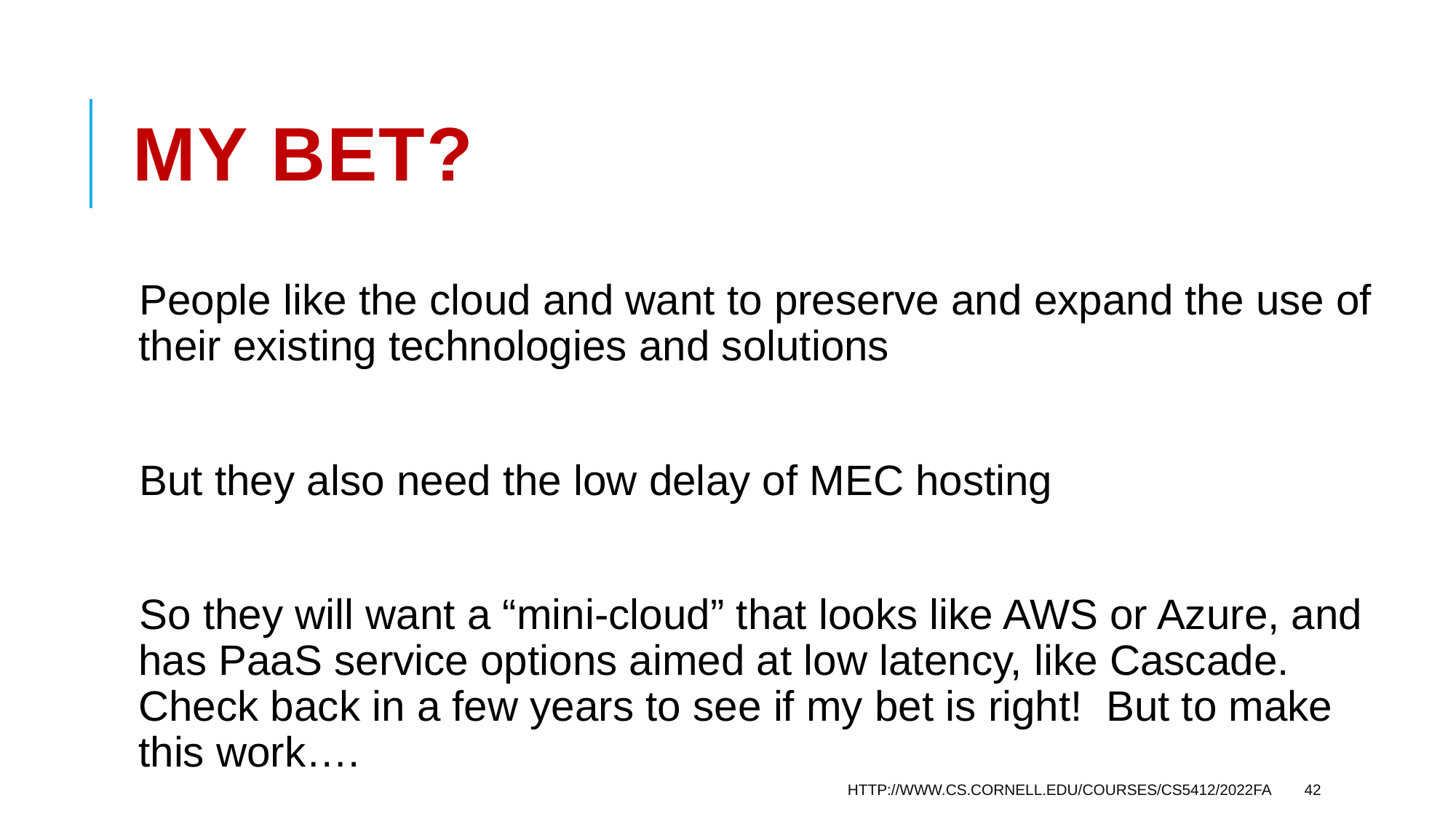

# My bet?
People like the cloud and want to preserve and expand the use of their existing technologies and solutions

But they also need the low delay of MEC hosting

So they will want a “mini-cloud” that looks like AWS or Azure, and has PaaS service options aimed at low latency, like Cascade.  Check back in a few years to see if my bet is right!  But to make this work….
http://www.cs.cornell.edu/courses/cs5412/2022fa
42